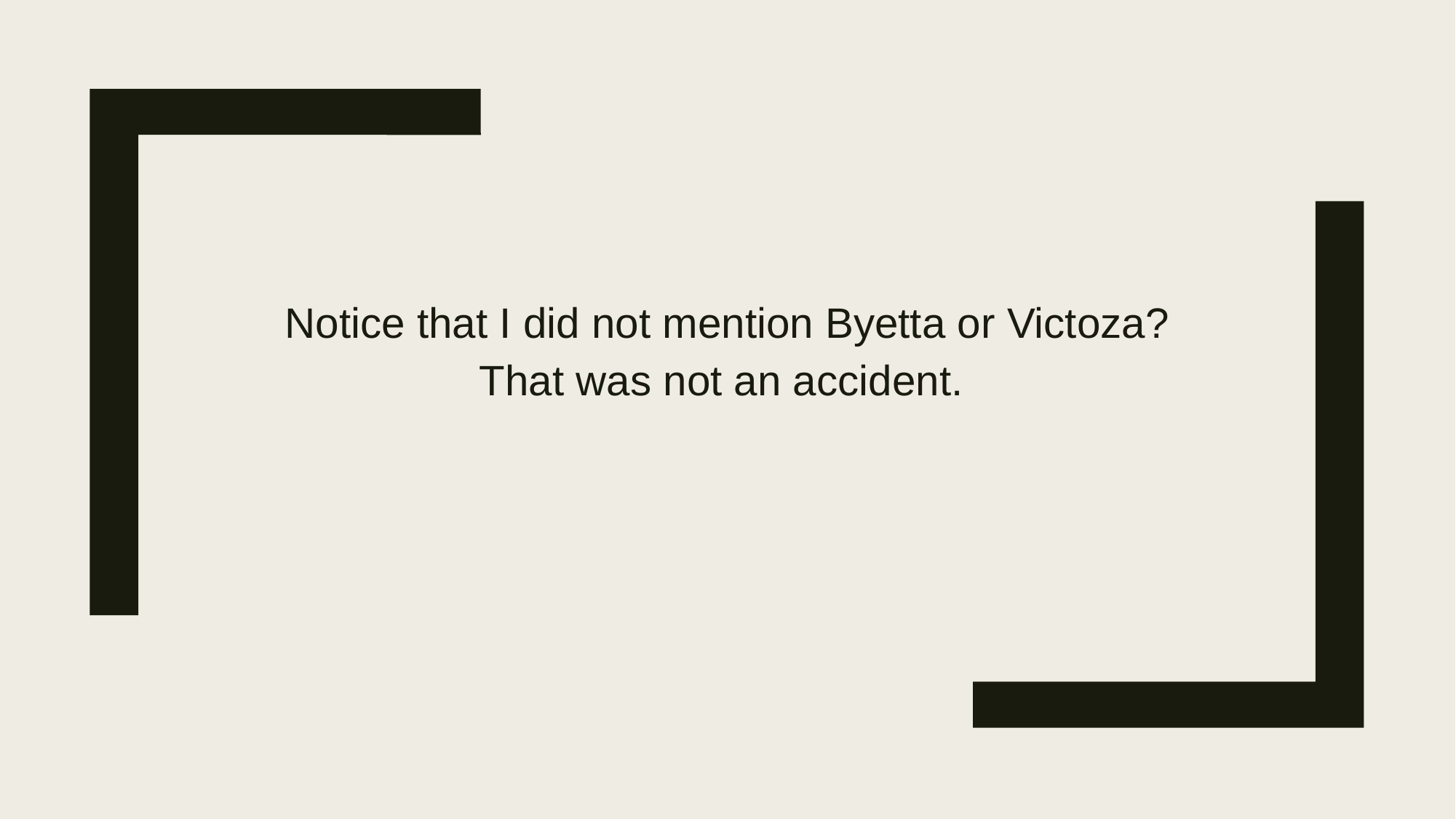

Notice that I did not mention Byetta or Victoza?
That was not an accident.